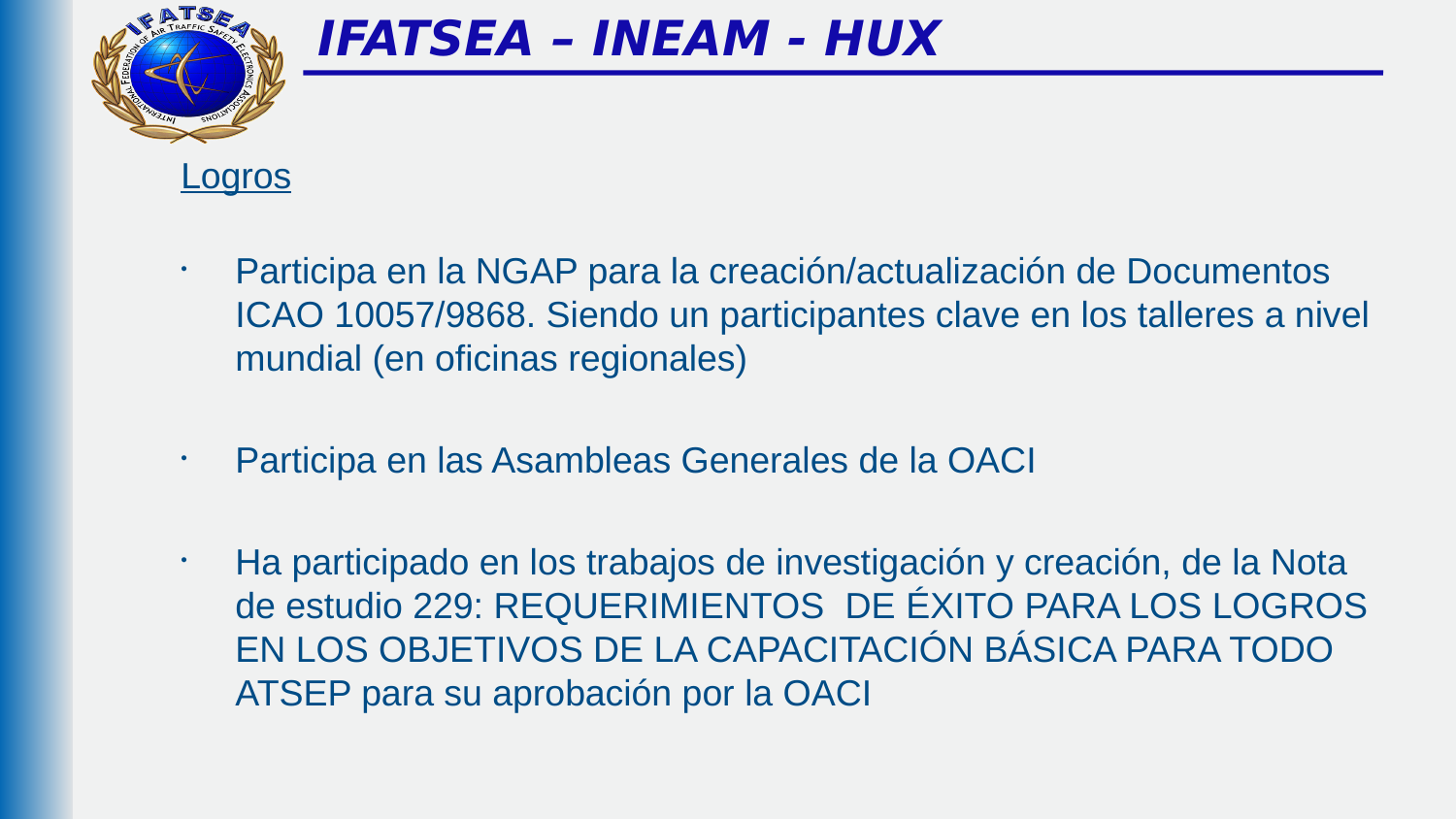

# IFATSEA – INEAM - HUX
Logros
Participa en la NGAP para la creación/actualización de Documentos  ICAO 10057/9868. Siendo un participantes clave en los talleres a nivel mundial (en oficinas regionales)

Participa en las Asambleas Generales de la OACI

Ha participado en los trabajos de investigación y creación, de la Nota de estudio 229: REQUERIMIENTOS  DE ÉXITO PARA LOS LOGROS EN LOS OBJETIVOS DE LA CAPACITACIÓN BÁSICA PARA TODO  ATSEP para su aprobación por la OACI